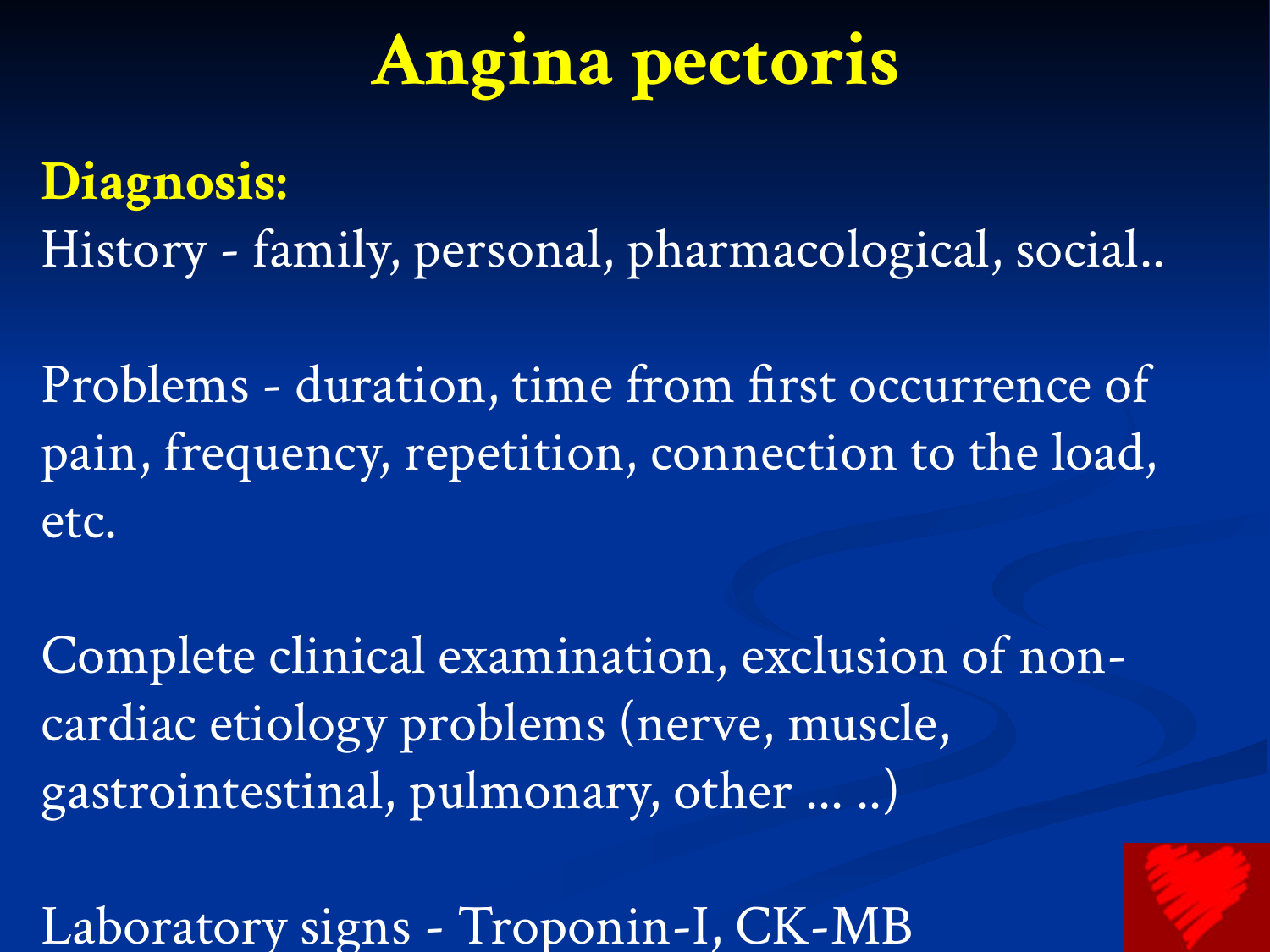

# Angina pectoris
Diagnosis:
History - family, personal, pharmacological, social..
Problems - duration, time from first occurrence of pain, frequency, repetition, connection to the load, etc.

Complete clinical examination, exclusion of non-cardiac etiology problems (nerve, muscle, gastrointestinal, pulmonary, other ... ..)
Laboratory signs - Troponin-I, CK-MB